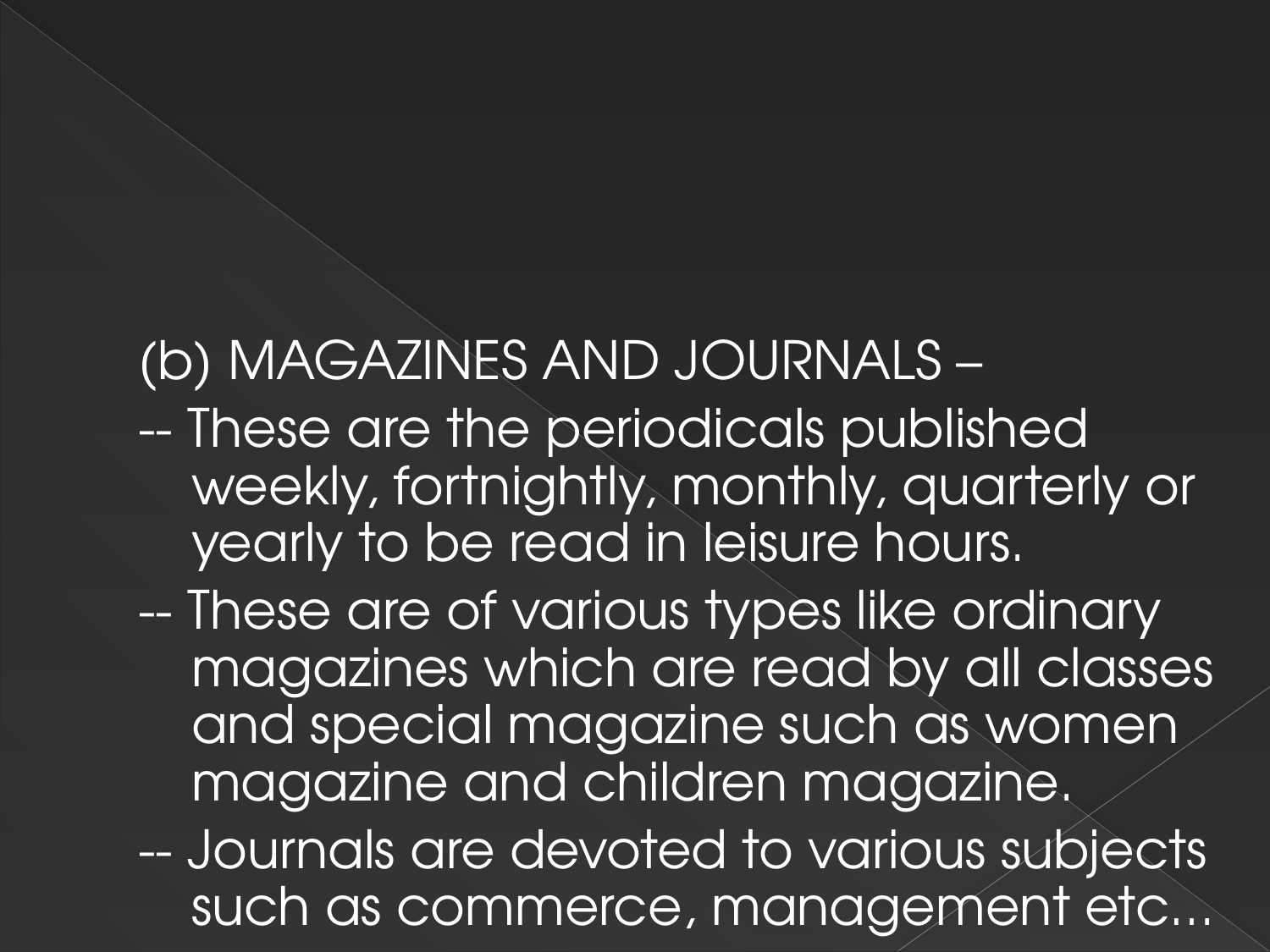

(b) MAGAZINES AND JOURNALS –
-- These are the periodicals published weekly, fortnightly, monthly, quarterly or yearly to be read in leisure hours.
-- These are of various types like ordinary magazines which are read by all classes and special magazine such as women magazine and children magazine.
-- Journals are devoted to various subjects such as commerce, management etc…